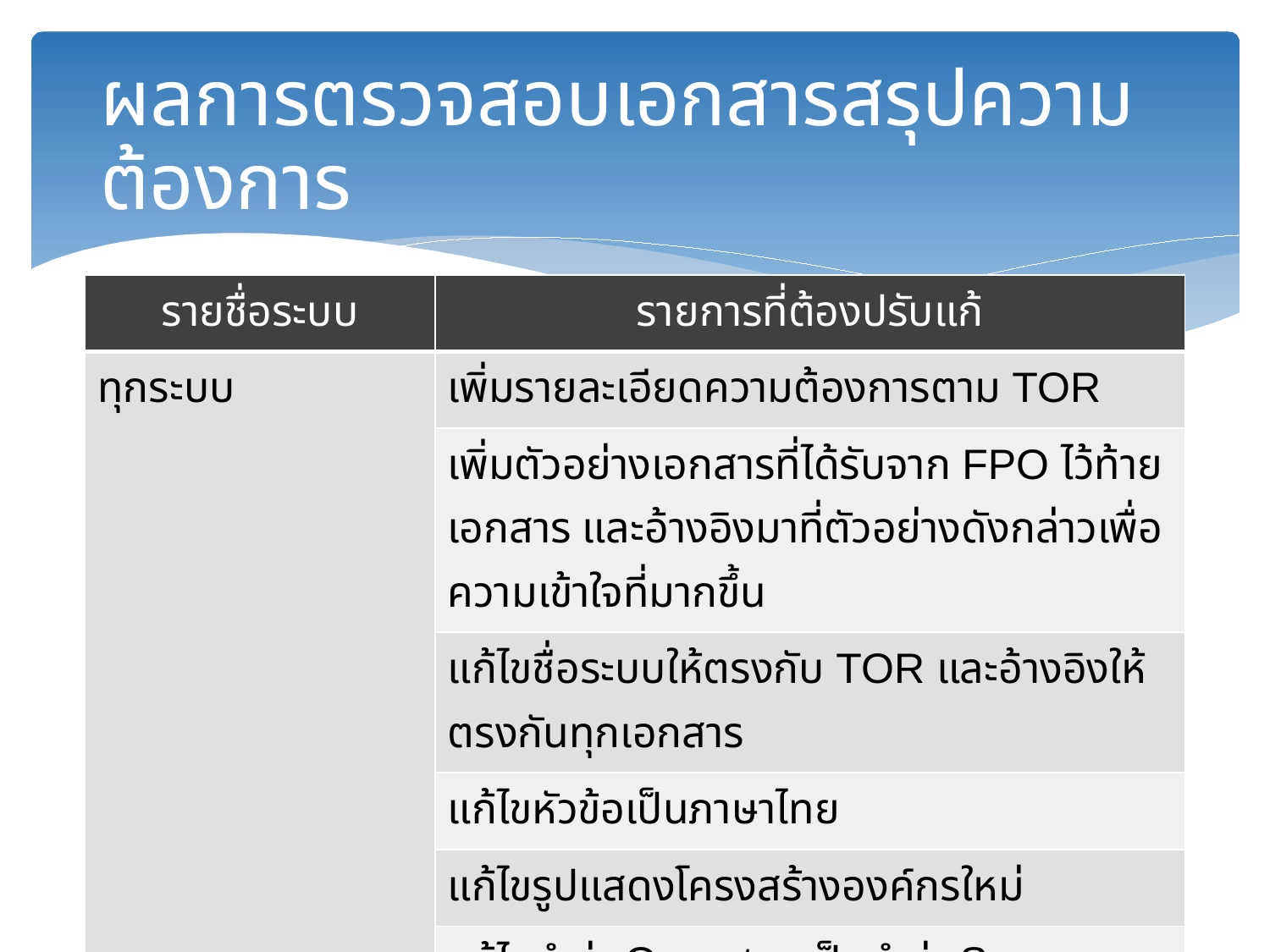

# ผลการตรวจสอบเอกสารสรุปความต้องการ
| รายชื่อระบบ | รายการที่ต้องปรับแก้ |
| --- | --- |
| ทุกระบบ | เพิ่มรายละเอียดความต้องการตาม TOR |
|  | เพิ่มตัวอย่างเอกสารที่ได้รับจาก FPO ไว้ท้ายเอกสาร และอ้างอิงมาที่ตัวอย่างดังกล่าวเพื่อความเข้าใจที่มากขึ้น |
|  | แก้ไขชื่อระบบให้ตรงกับ TOR และอ้างอิงให้ตรงกันทุกเอกสาร |
|  | แก้ไขหัวข้อเป็นภาษาไทย |
|  | แก้ไขรูปแสดงโครงสร้างองค์กรใหม่ |
|  | แก้ไขคำว่า Operator เป็นคำว่า Super User |
|  | ปรับแก้คำในเอกสารอบรม |